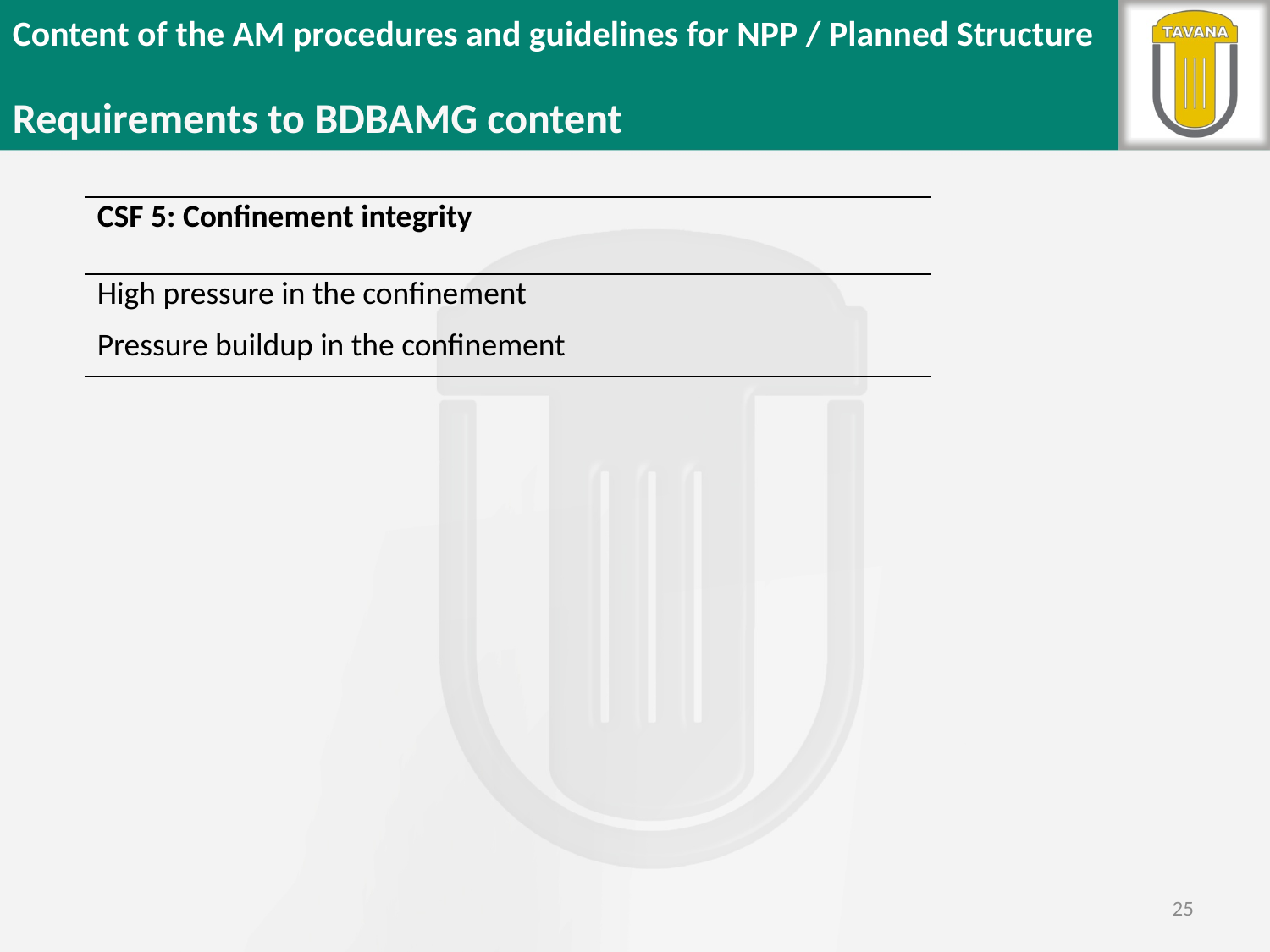

Content of the AM procedures and guidelines for NPP / Planned Structure
Requirements to BDBAMG content
| CSF 5: Confinement integrity |
| --- |
| High pressure in the confinement |
| Pressure buildup in the confinement |
25